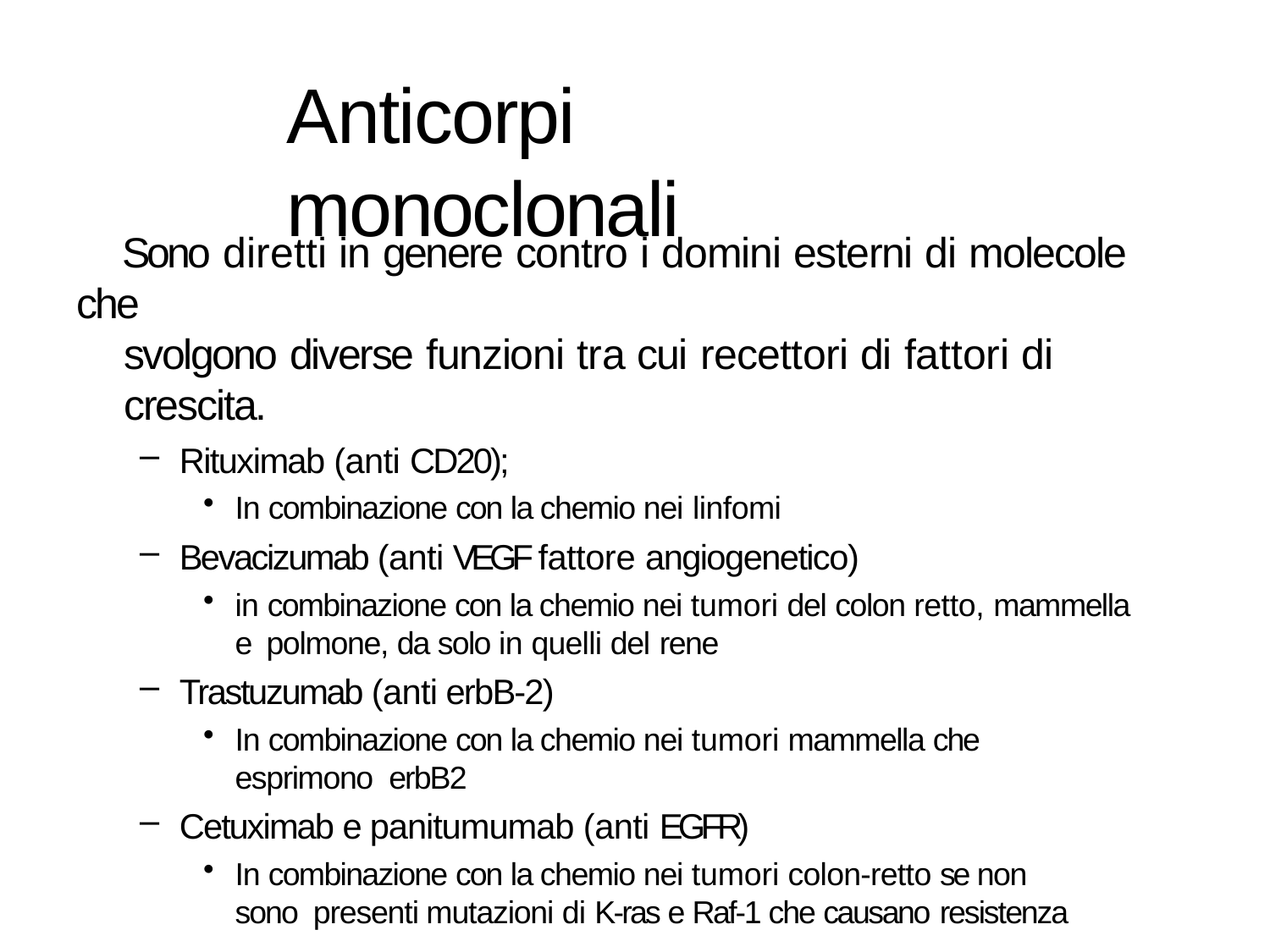

# Anticorpi monoclonali
     Sono diretti in genere contro i domini esterni di molecole che
svolgono diverse funzioni tra cui recettori di fattori di crescita.
Rituximab (anti CD20);
In combinazione con la chemio nei linfomi
Bevacizumab (anti VEGF fattore angiogenetico)
in combinazione con la chemio nei tumori del colon retto, mammella e  polmone, da solo in quelli del rene
Trastuzumab (anti erbB-2)
In combinazione con la chemio nei tumori mammella che esprimono  erbB2
Cetuximab e panitumumab (anti EGFR)
In combinazione con la chemio nei tumori colon-retto se non sono  presenti mutazioni di K-ras e Raf-1 che causano resistenza